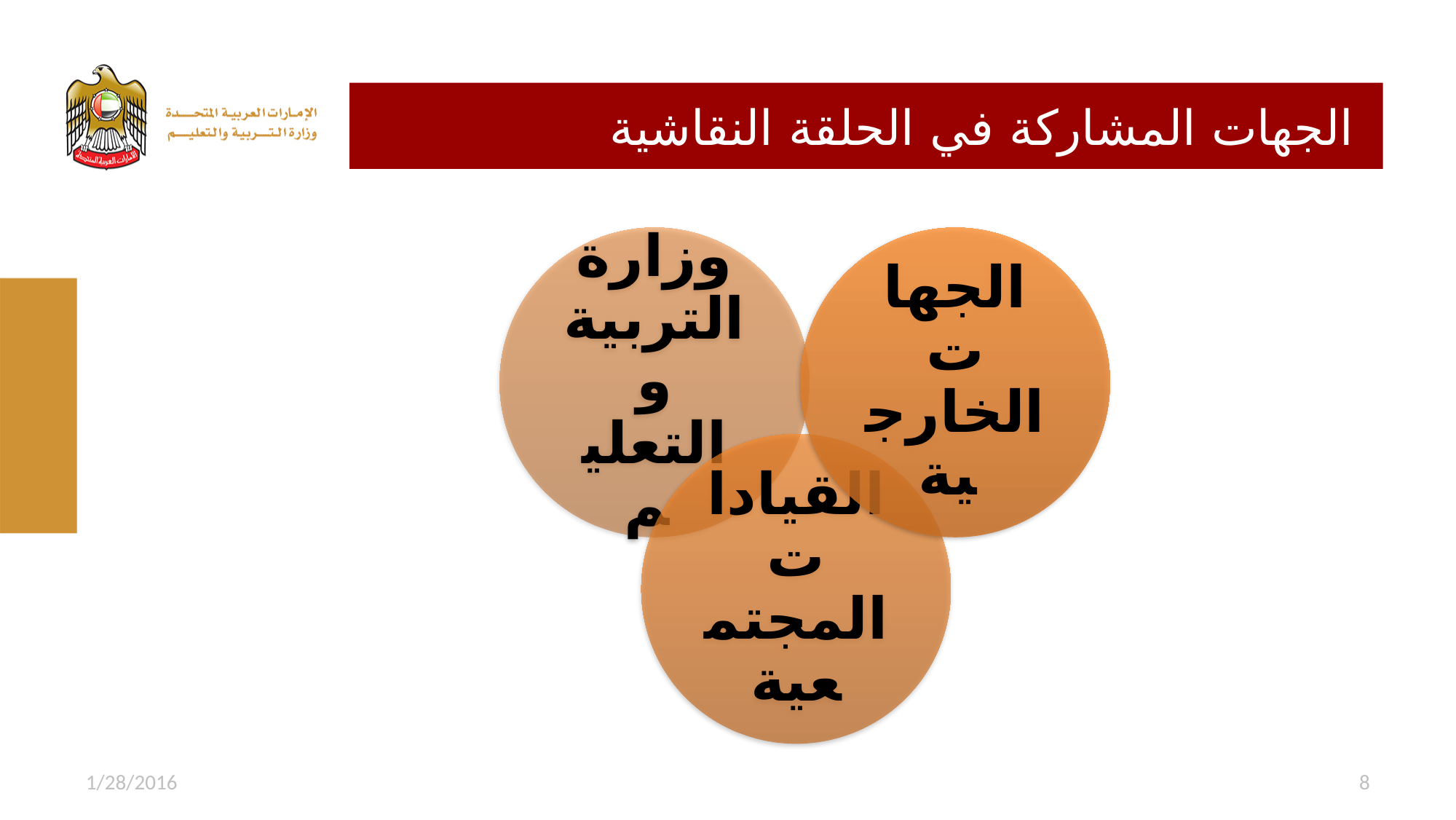

# الجهات المشاركة في الحلقة النقاشية
وزارة التربية و التعليم
القيادات المجتمعية
الجهات الخارجية
1/28/2016
8